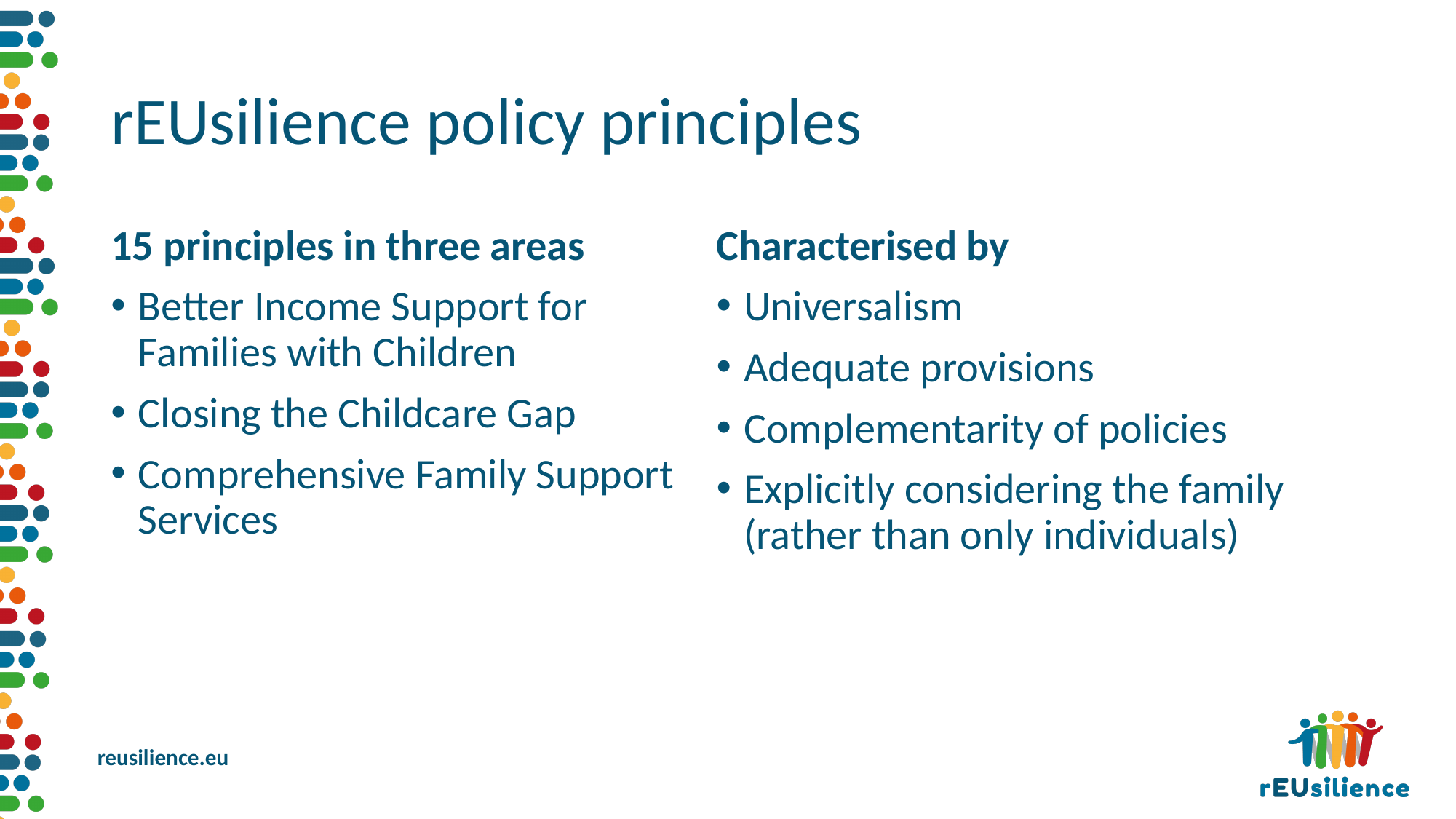

# rEUsilience policy principles
15 principles in three areas
Better Income Support for Families with Children
Closing the Childcare Gap
Comprehensive Family Support Services
Characterised by
Universalism
Adequate provisions
Complementarity of policies
Explicitly considering the family (rather than only individuals)